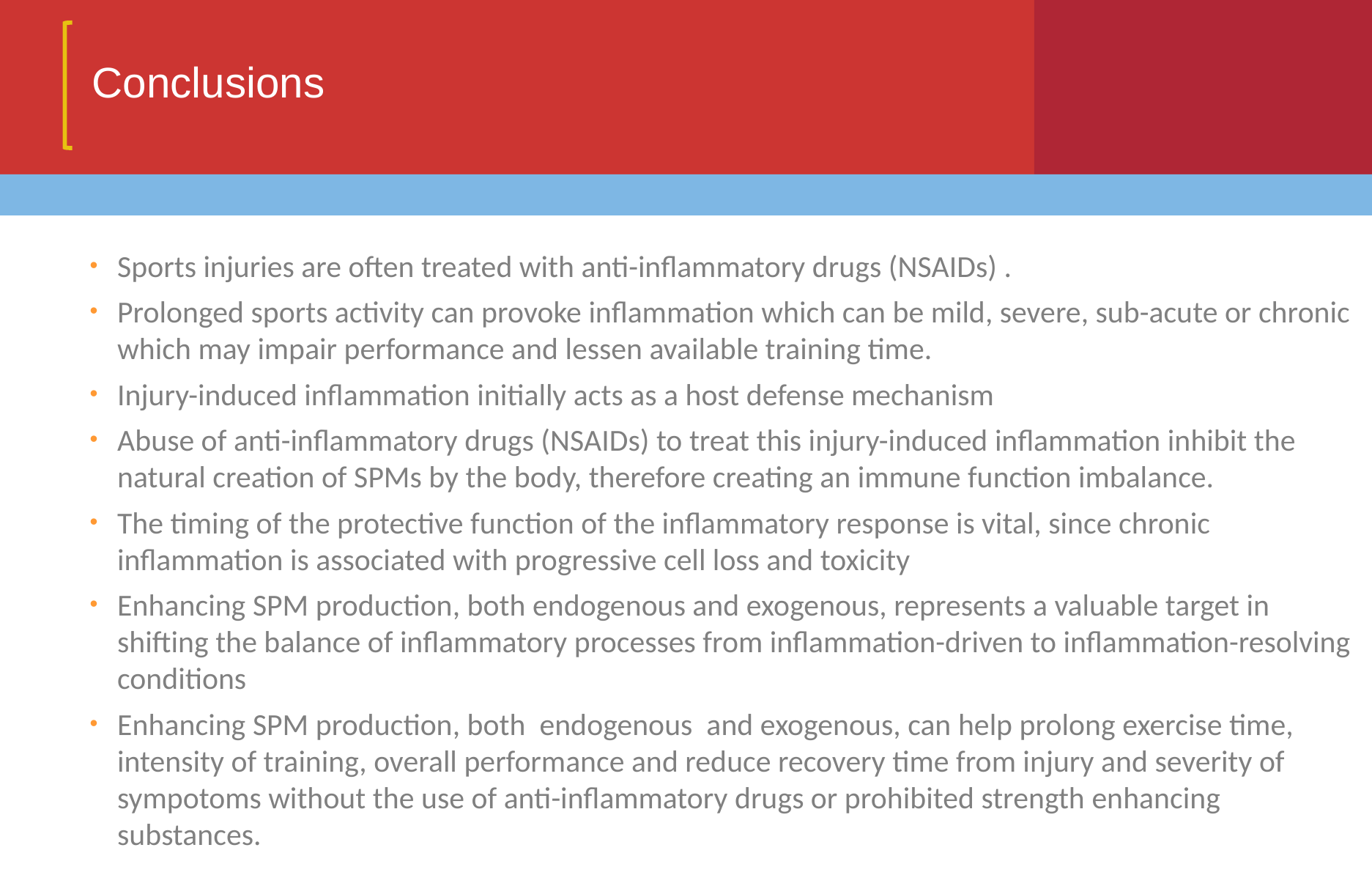

Conclusions
Sports injuries are often treated with anti-inflammatory drugs (NSAIDs) .
Prolonged sports activity can provoke inflammation which can be mild, severe, sub-acute or chronic which may impair performance and lessen available training time.
Injury-induced inflammation initially acts as a host defense mechanism
Abuse of anti-inflammatory drugs (NSAIDs) to treat this injury-induced inflammation inhibit the natural creation of SPMs by the body, therefore creating an immune function imbalance.
The timing of the protective function of the inflammatory response is vital, since chronic inflammation is associated with progressive cell loss and toxicity
Enhancing SPM production, both endogenous and exogenous, represents a valuable target in shifting the balance of inflammatory processes from inflammation-driven to inflammation-resolving conditions
Enhancing SPM production, both  endogenous  and exogenous, can help prolong exercise time, intensity of training, overall performance and reduce recovery time from injury and severity of sympotoms without the use of anti-inflammatory drugs or prohibited strength enhancing substances.
26